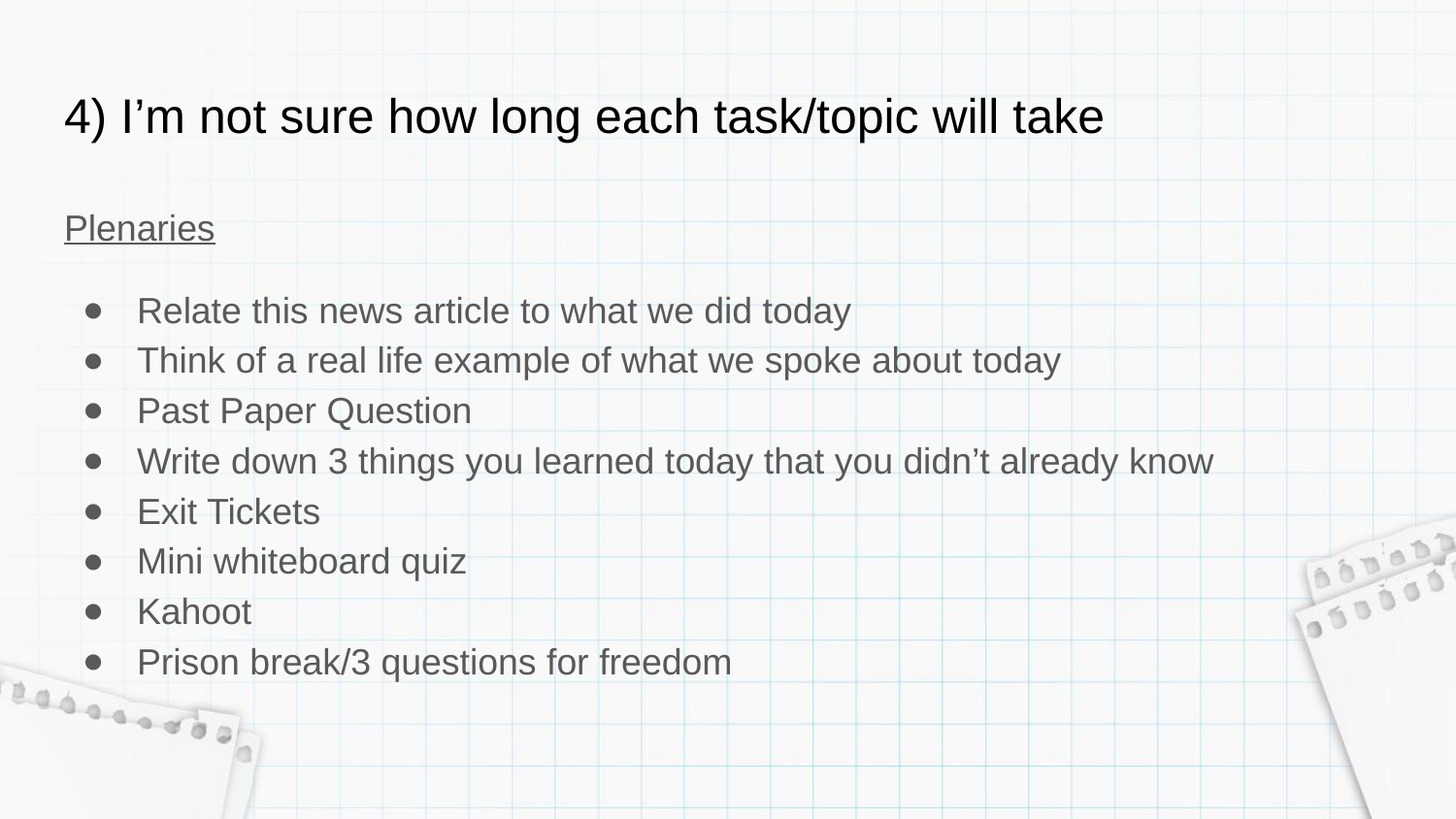

# 4) I’m not sure how long each task/topic will take
Plenaries
Relate this news article to what we did today
Think of a real life example of what we spoke about today
Past Paper Question
Write down 3 things you learned today that you didn’t already know
Exit Tickets
Mini whiteboard quiz
Kahoot
Prison break/3 questions for freedom